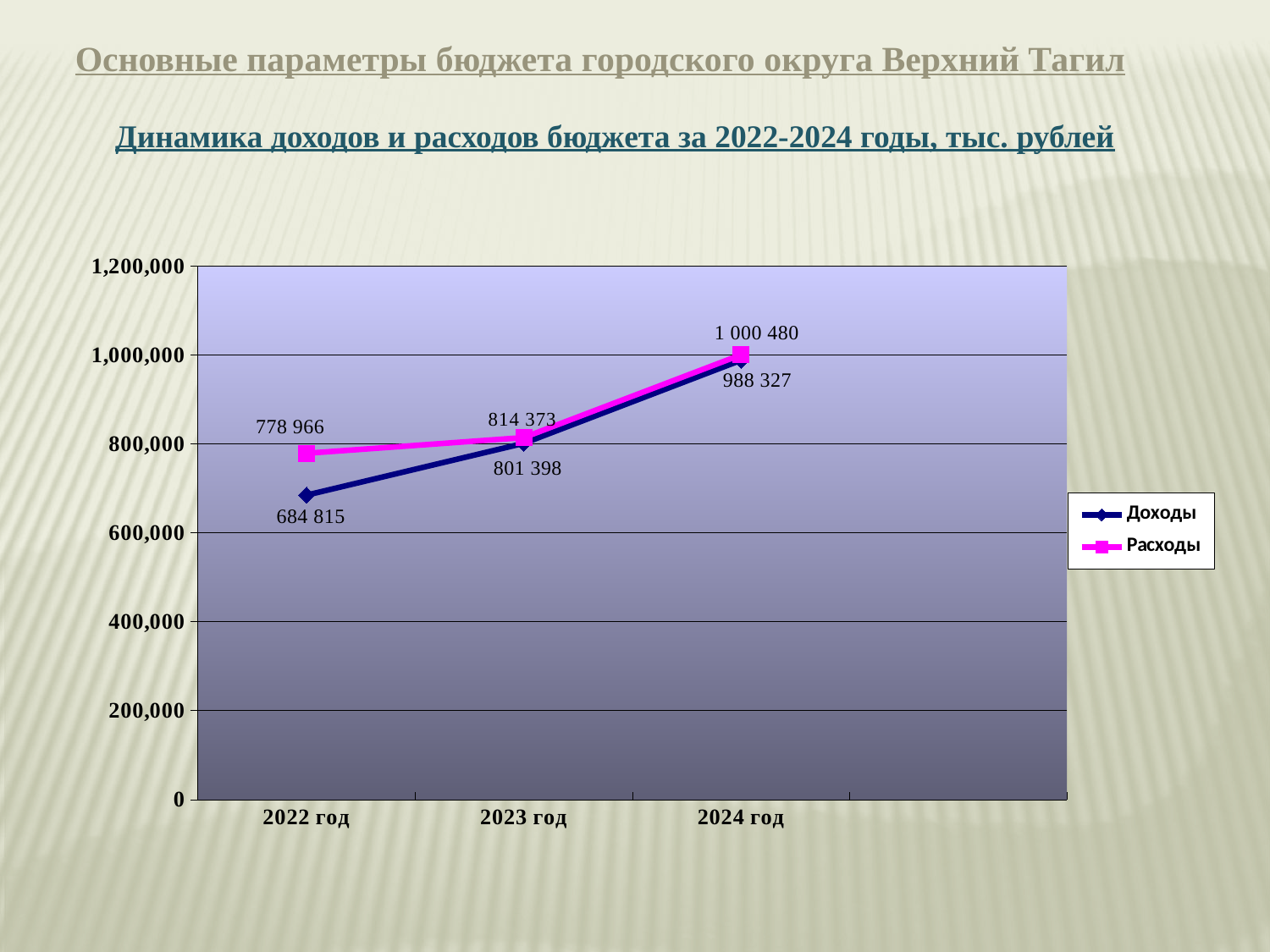

Основные параметры бюджета городского округа Верхний Тагил
Динамика доходов и расходов бюджета за 2022-2024 годы, тыс. рублей

### Chart

| Category | Доходы | Расходы |
|---|---|---|
| 2022 год | 684815.0 | 778966.0 |
| 2023 год | 801398.0 | 814373.0 |
| 2024 год | 988327.0 | 1000480.0 |